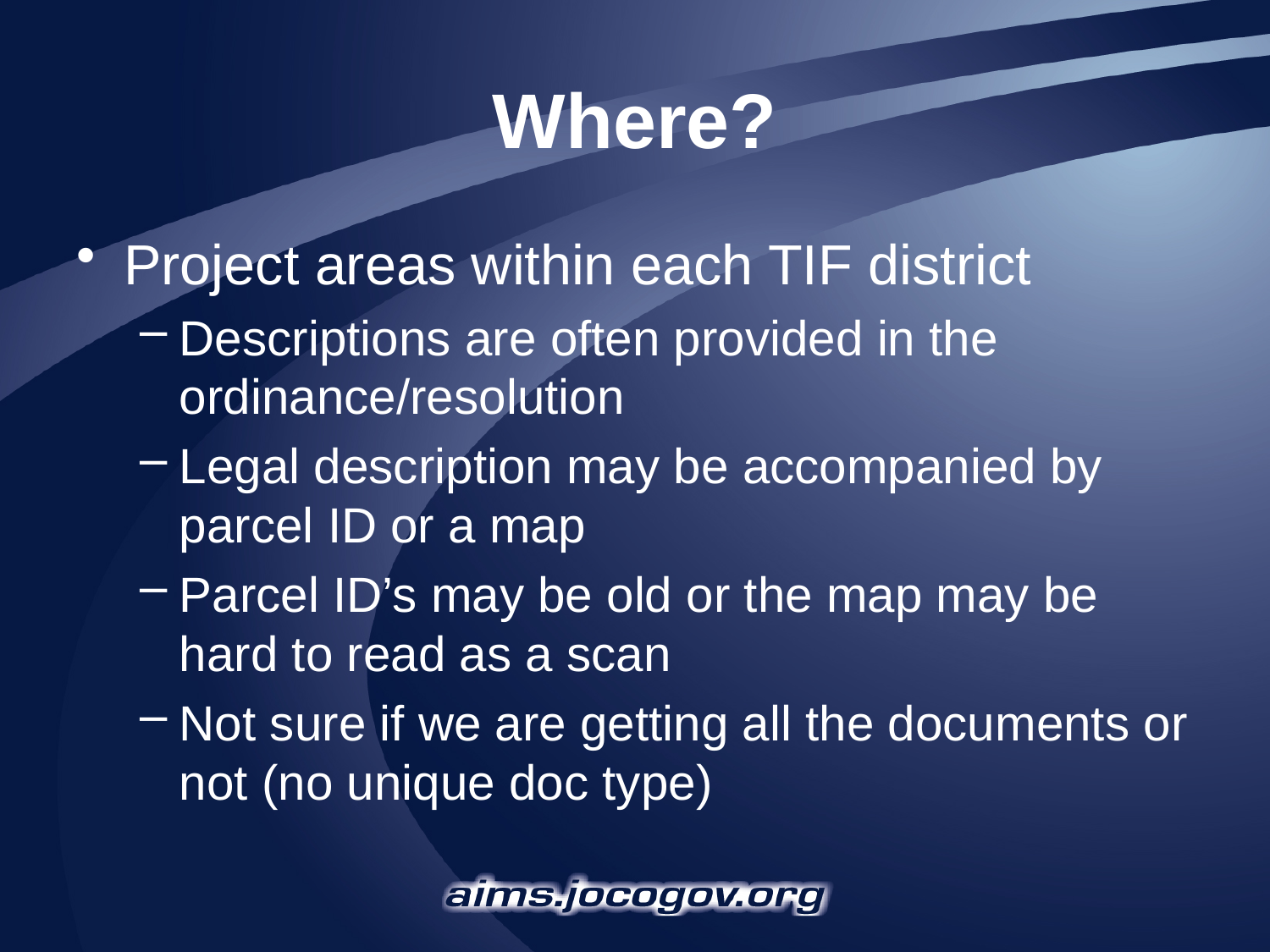

# Where?
Project areas within each TIF district
Descriptions are often provided in the ordinance/resolution
Legal description may be accompanied by parcel ID or a map
Parcel ID’s may be old or the map may be hard to read as a scan
Not sure if we are getting all the documents or not (no unique doc type)